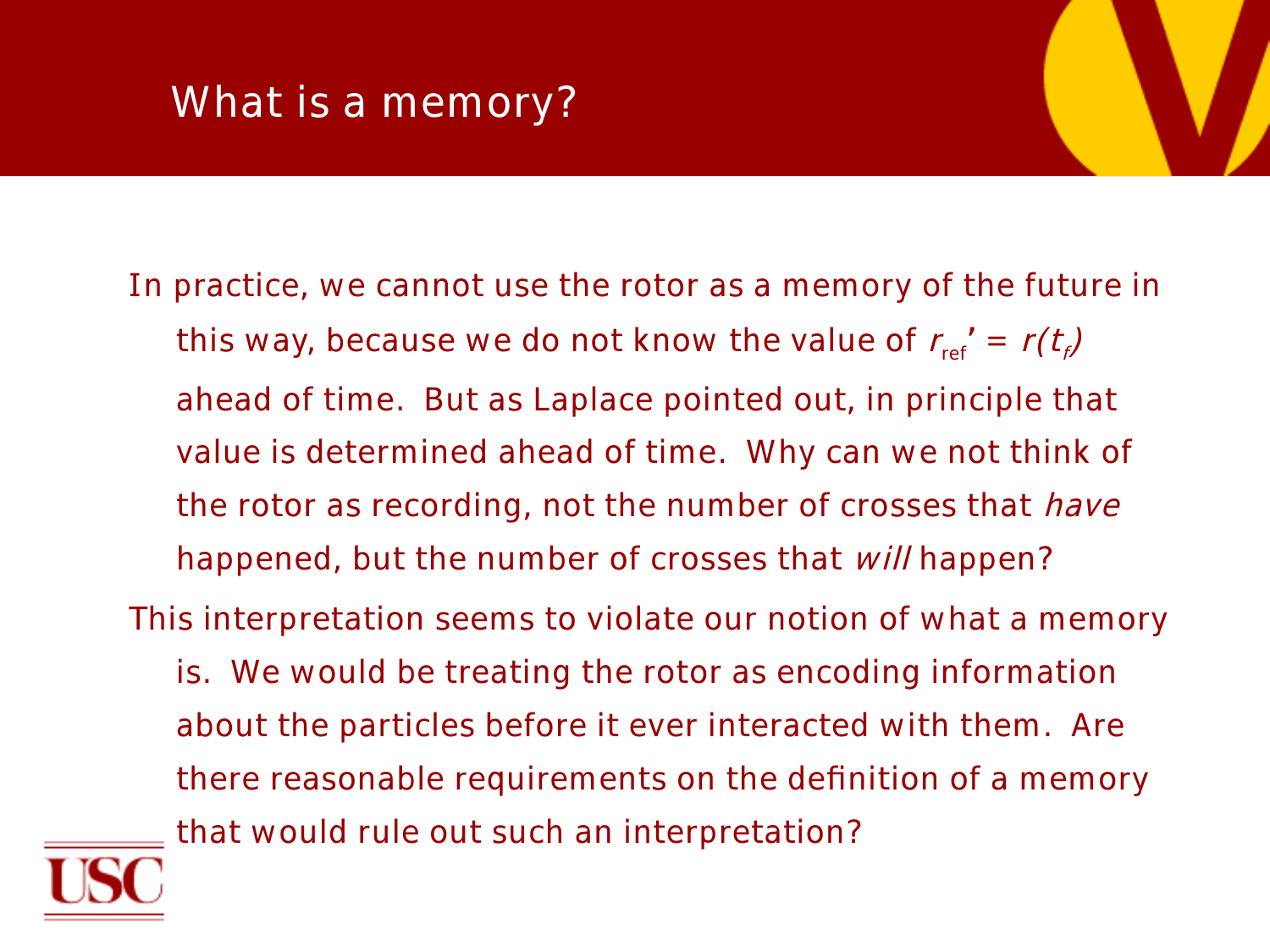

# What is a memory?
In practice, we cannot use the rotor as a memory of the future in this way, because we do not know the value of rref’ = r(tf) ahead of time.  But as Laplace pointed out, in principle that value is determined ahead of time.  Why can we not think of the rotor as recording, not the number of crosses that have happened, but the number of crosses that will happen?
This interpretation seems to violate our notion of what a memory is.  We would be treating the rotor as encoding information about the particles before it ever interacted with them.  Are there reasonable requirements on the definition of a memory that would rule out such an interpretation?